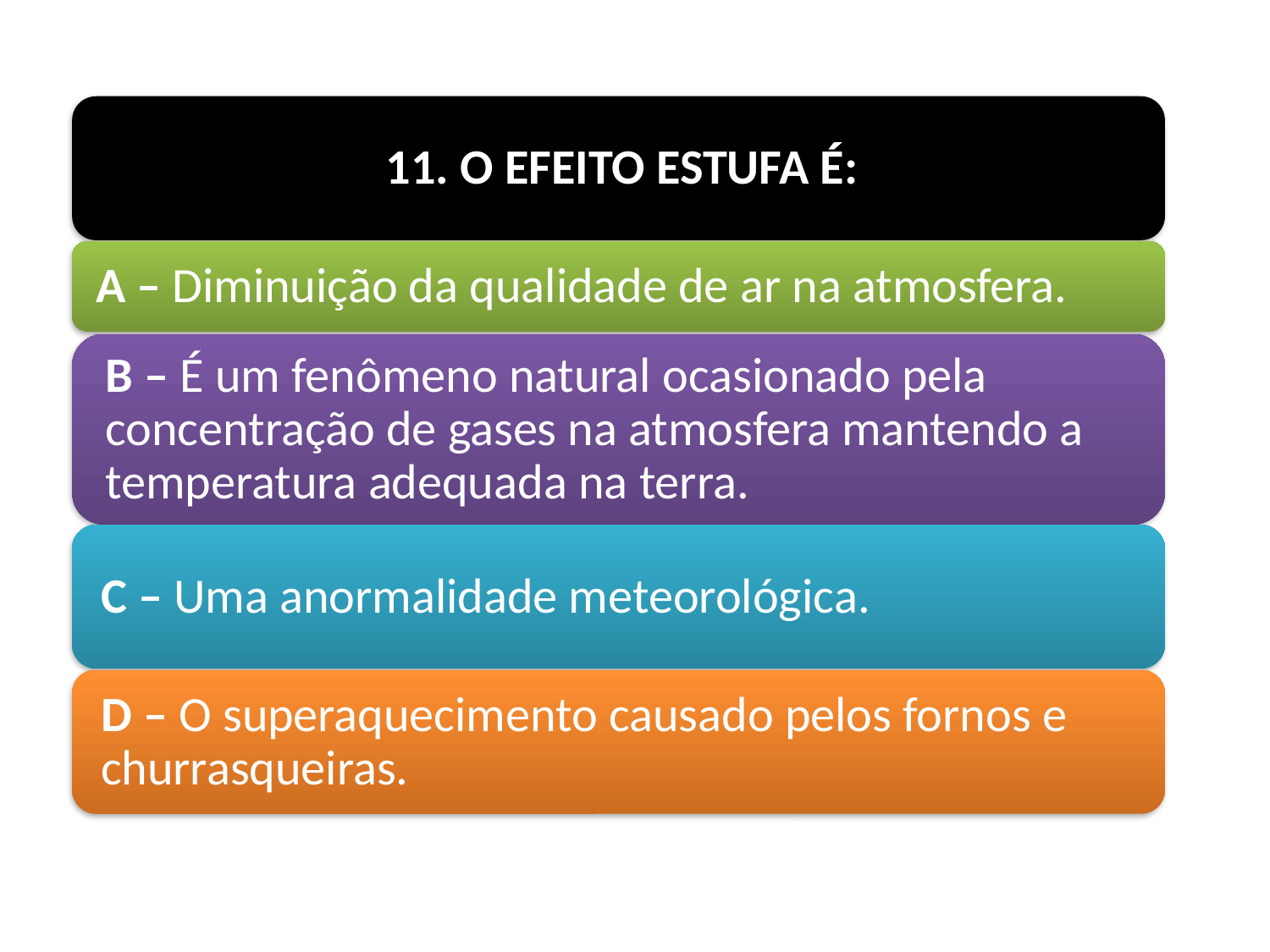

11. O EFEITO ESTUFA É:
A – Diminuição da qualidade de ar na atmosfera.
B – É um fenômeno natural ocasionado pela concentração de gases na atmosfera mantendo a temperatura adequada na terra.
C – Uma anormalidade meteorológica.
D – O superaquecimento causado pelos fornos e churrasqueiras.